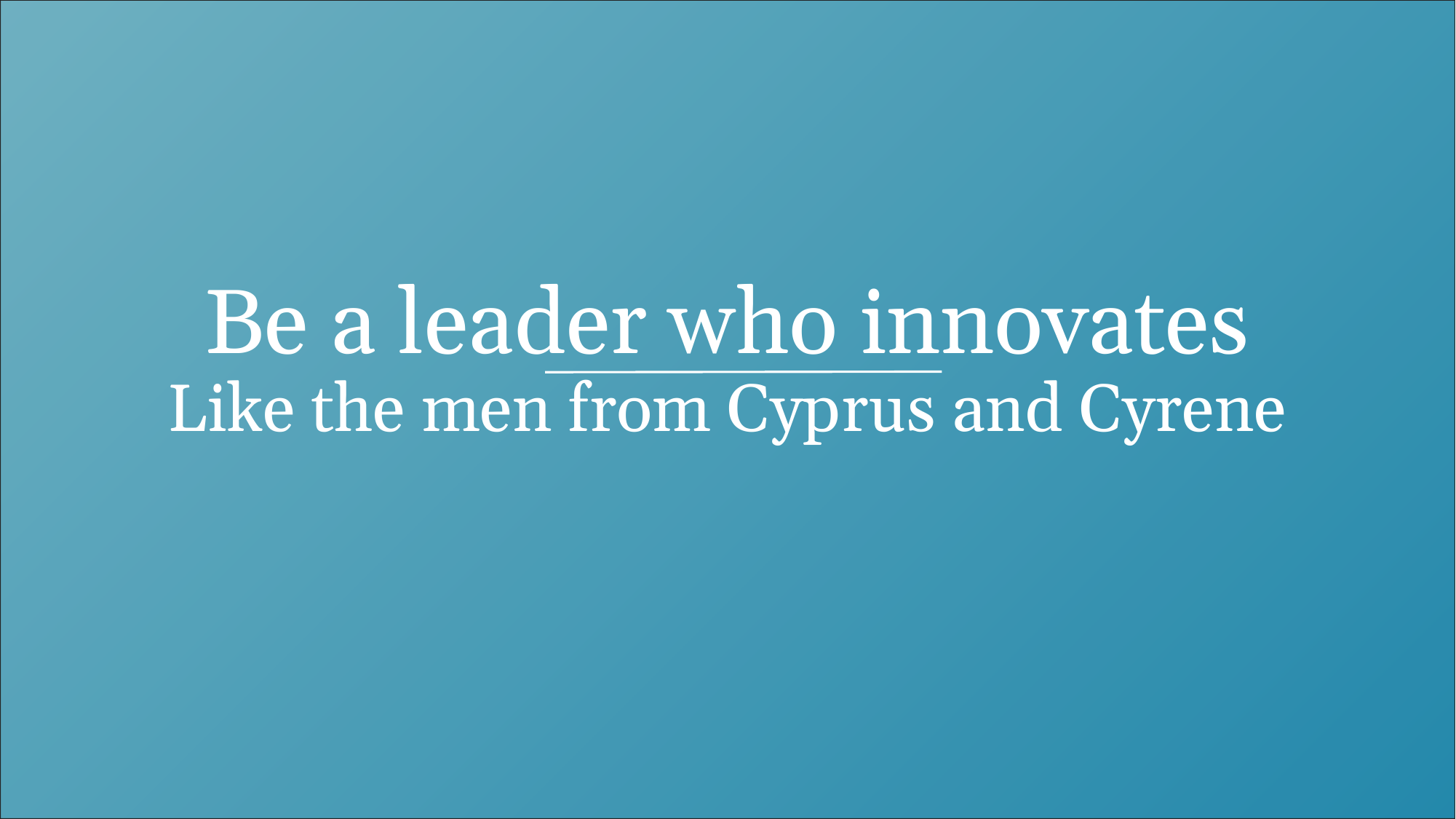

# Be a leader who innovates Like the men from Cyprus and Cyrene